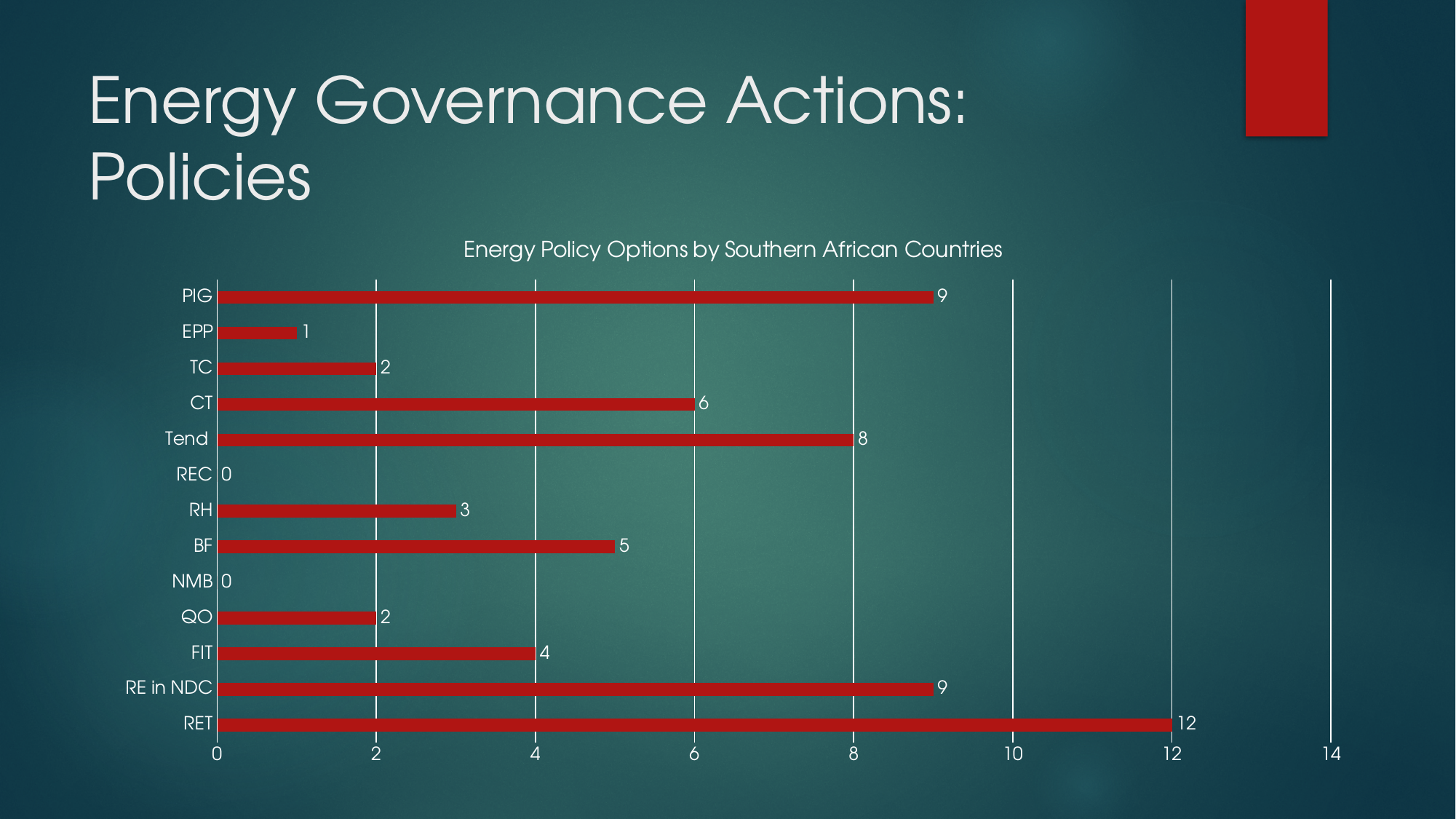

# Energy Governance Actions: Policies

### Chart: Energy Policy Options by Southern African Countries

| Category | options |
|---|---|
| RET | 12.0 |
| RE in NDC | 9.0 |
| FIT | 4.0 |
| QO | 2.0 |
| NMB | 0.0 |
| BF | 5.0 |
| RH | 3.0 |
| REC | 0.0 |
| Tend  | 8.0 |
| CT | 6.0 |
| TC | 2.0 |
| EPP | 1.0 |
| PIG | 9.0 |